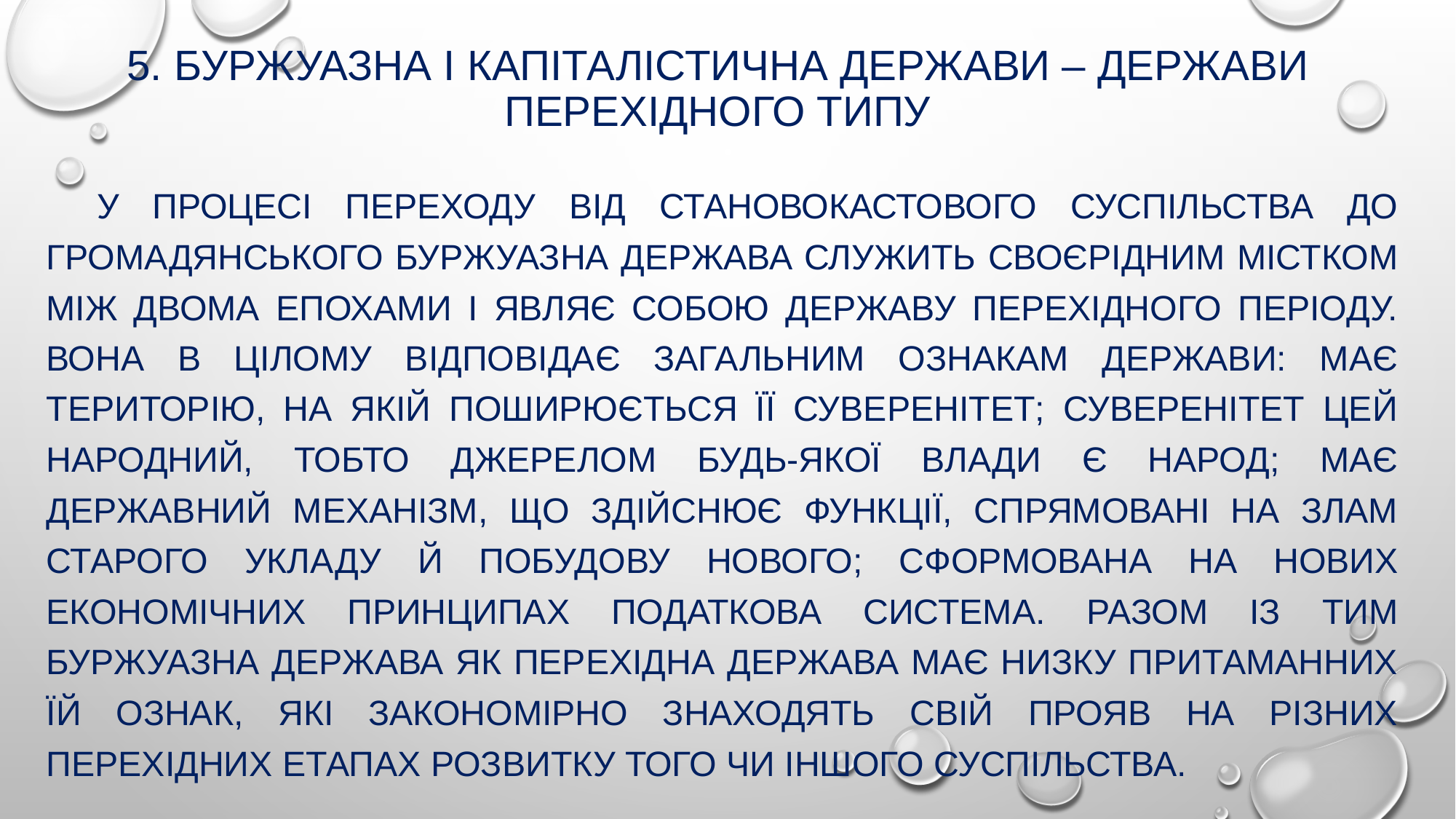

# 5. Буржуазна і капіталістична держави ‒ держави перехідного типу
У процесі переходу від становокастового суспільства до громадянського буржуазна держава служить своєрідним містком між двома епохами і являє собою державу перехідного періоду. Вона в цілому відповідає загальним ознакам держави: має територію, на якій поширюється її суверенітет; суверенітет цей народний, тобто джерелом будь-якої влади є народ; має державний механізм, що здійснює функції, спрямовані на злам старого укладу й побудову нового; сформована на нових економічних принципах податкова система. Разом із тим буржуазна держава як перехідна держава має низку притаманних їй ознак, які закономірно знаходять свій прояв на різних перехідних етапах розвитку того чи іншого суспільства.